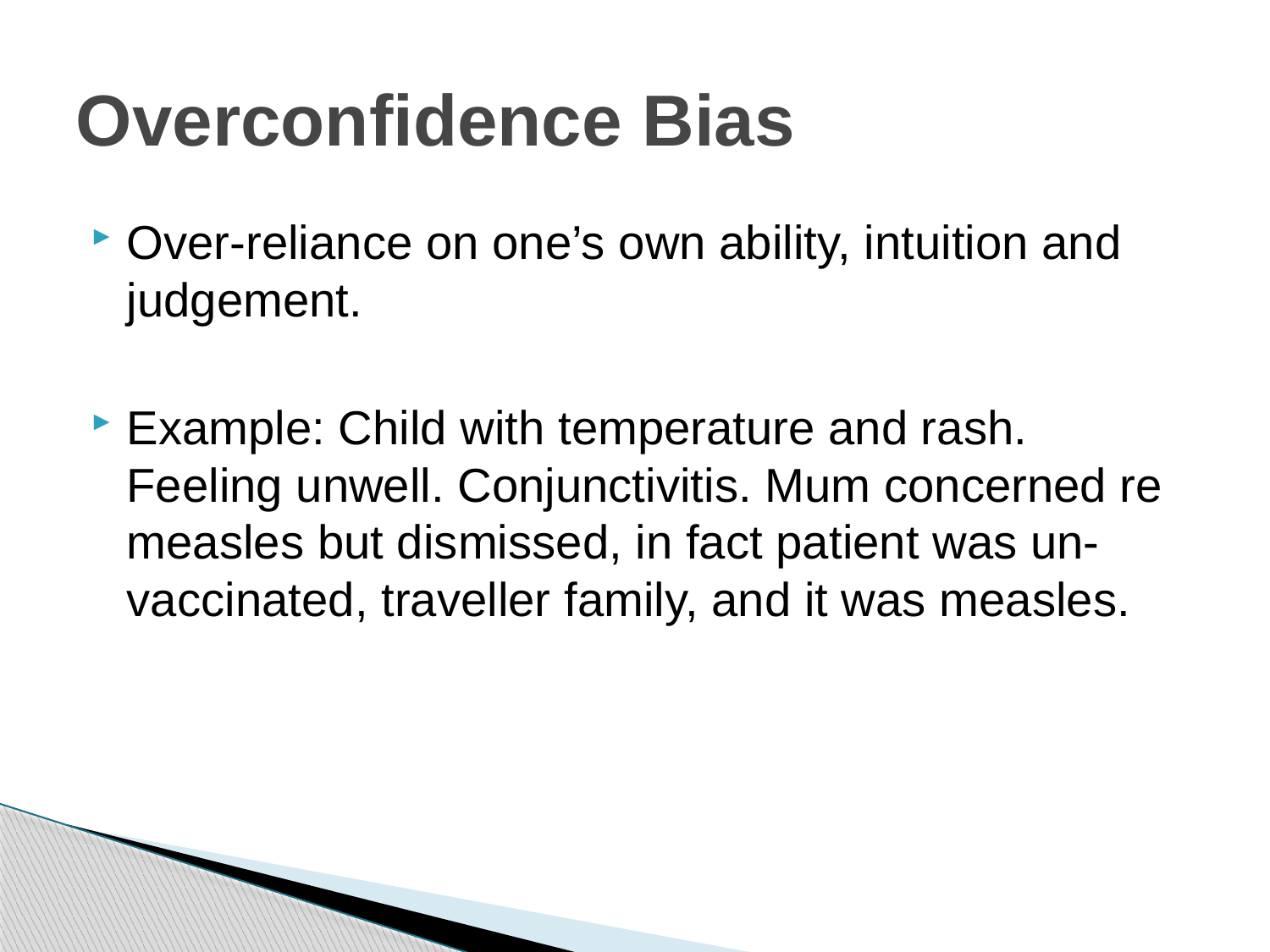

# Overconfidence Bias
Over-reliance on one’s own ability, intuition and judgement.

Example: Child with temperature and rash. Feeling unwell. Conjunctivitis. Mum concerned re measles but dismissed, in fact patient was un-vaccinated, traveller family, and it was measles.